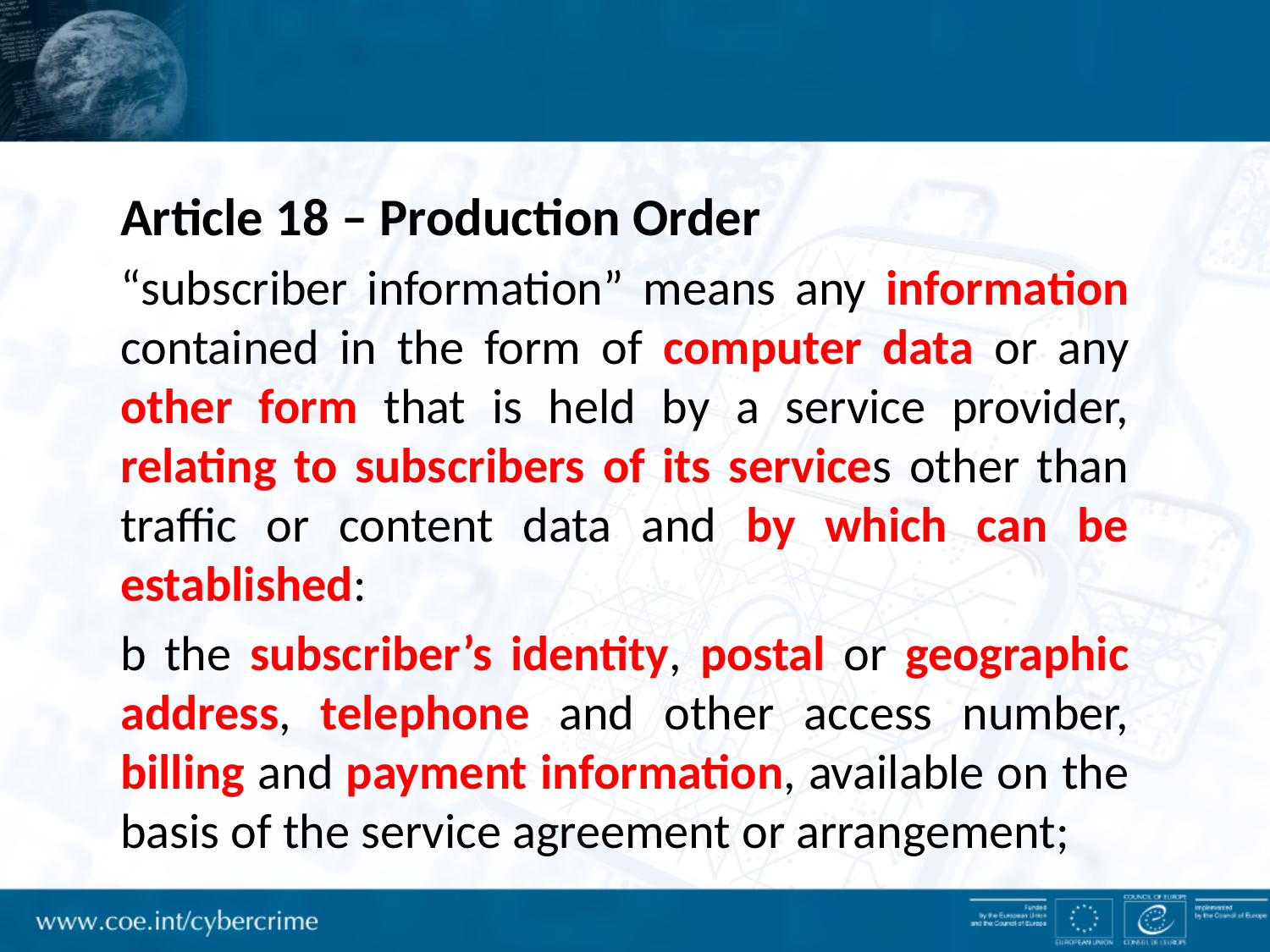

Article 18 – Production Order
“subscriber information” means any information contained in the form of computer data or any other form that is held by a service provider, relating to subscribers of its services other than traffic or content data and by which can be established:
b the subscriber’s identity, postal or geographic address, telephone and other access number, billing and payment information, available on the basis of the service agreement or arrangement;